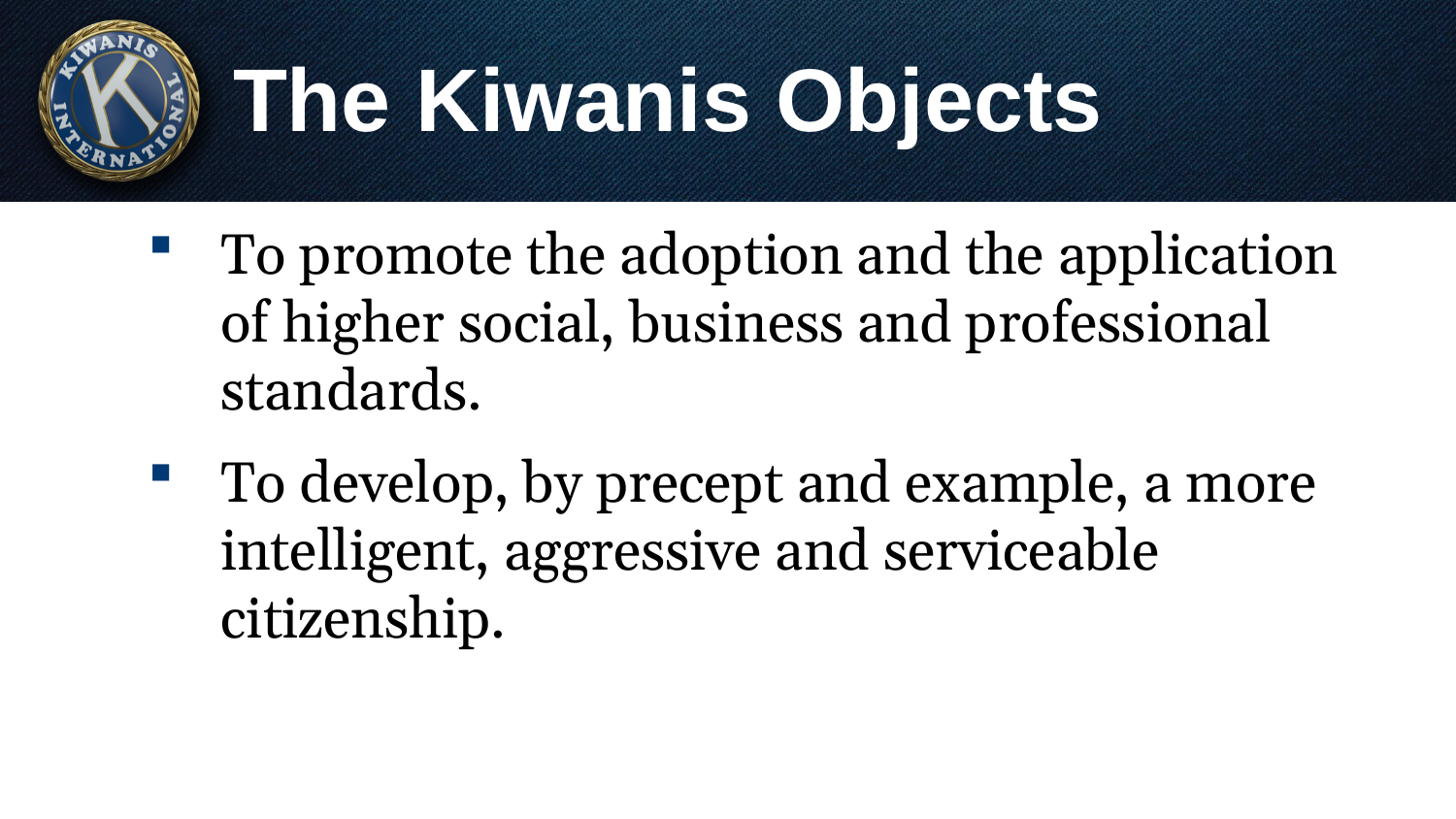

# The Kiwanis Objects
To promote the adoption and the application of higher social, business and professional standards.
To develop, by precept and example, a more intelligent, aggressive and serviceable citizenship.